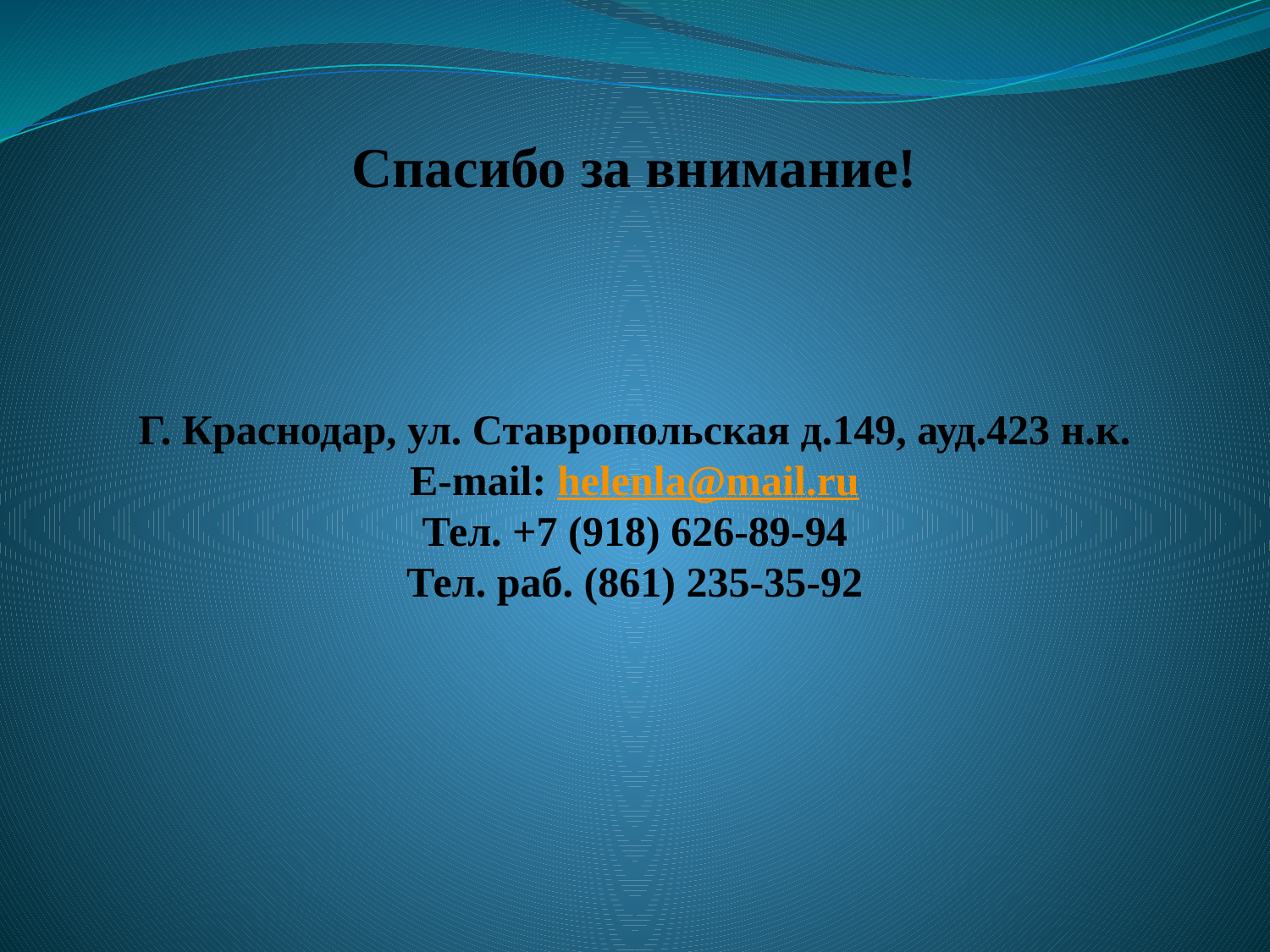

# Спасибо за внимание! Г. Краснодар, ул. Ставропольская д.149, ауд.423 н.к. E-mail: helenla@mail.ru Тел. +7 (918) 626-89-94 Тел. раб. (861) 235-35-92